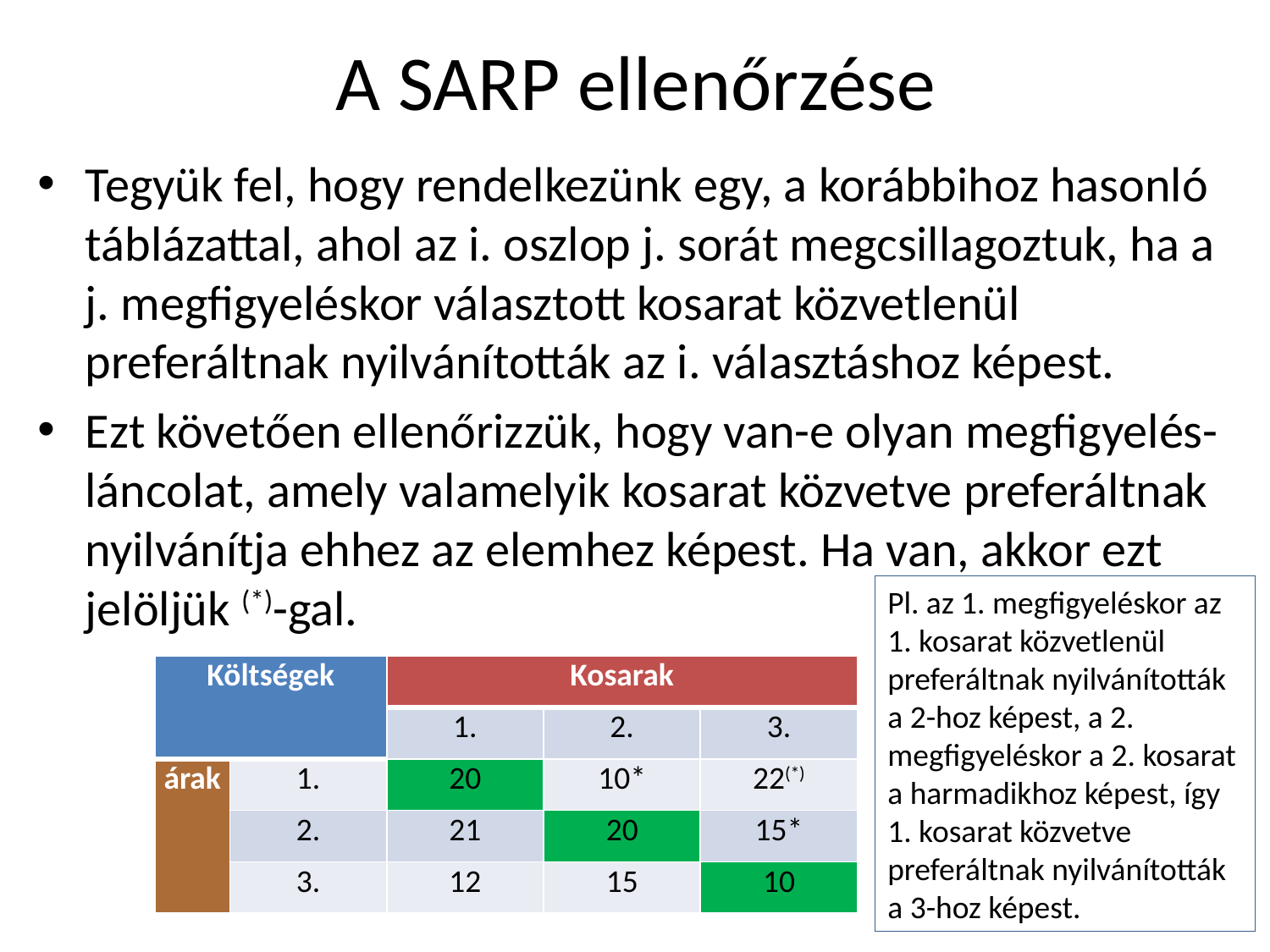

# A SARP ellenőrzése
Tegyük fel, hogy rendelkezünk egy, a korábbihoz hasonló táblázattal, ahol az i. oszlop j. sorát megcsillagoztuk, ha a j. megfigyeléskor választott kosarat közvetlenül preferáltnak nyilvánították az i. választáshoz képest.
Ezt követően ellenőrizzük, hogy van-e olyan megfigyelés-láncolat, amely valamelyik kosarat közvetve preferáltnak nyilvánítja ehhez az elemhez képest. Ha van, akkor ezt jelöljük (*)-gal.

Pl. az 1. megfigyeléskor az 1. kosarat közvetlenül preferáltnak nyilvánították a 2-hoz képest, a 2. megfigyeléskor a 2. kosarat a harmadikhoz képest, így 1. kosarat közvetve preferáltnak nyilvánították a 3-hoz képest.
| Költségek |  | Kosarak |  |  |
| --- | --- | --- | --- | --- |
|  |  | 1. | 2. | 3. |
| árak | 1. | 20 | 10\* | 22(\*) |
|  | 2. | 21 | 20 | 15\* |
|  | 3. | 12 | 15 | 10 |